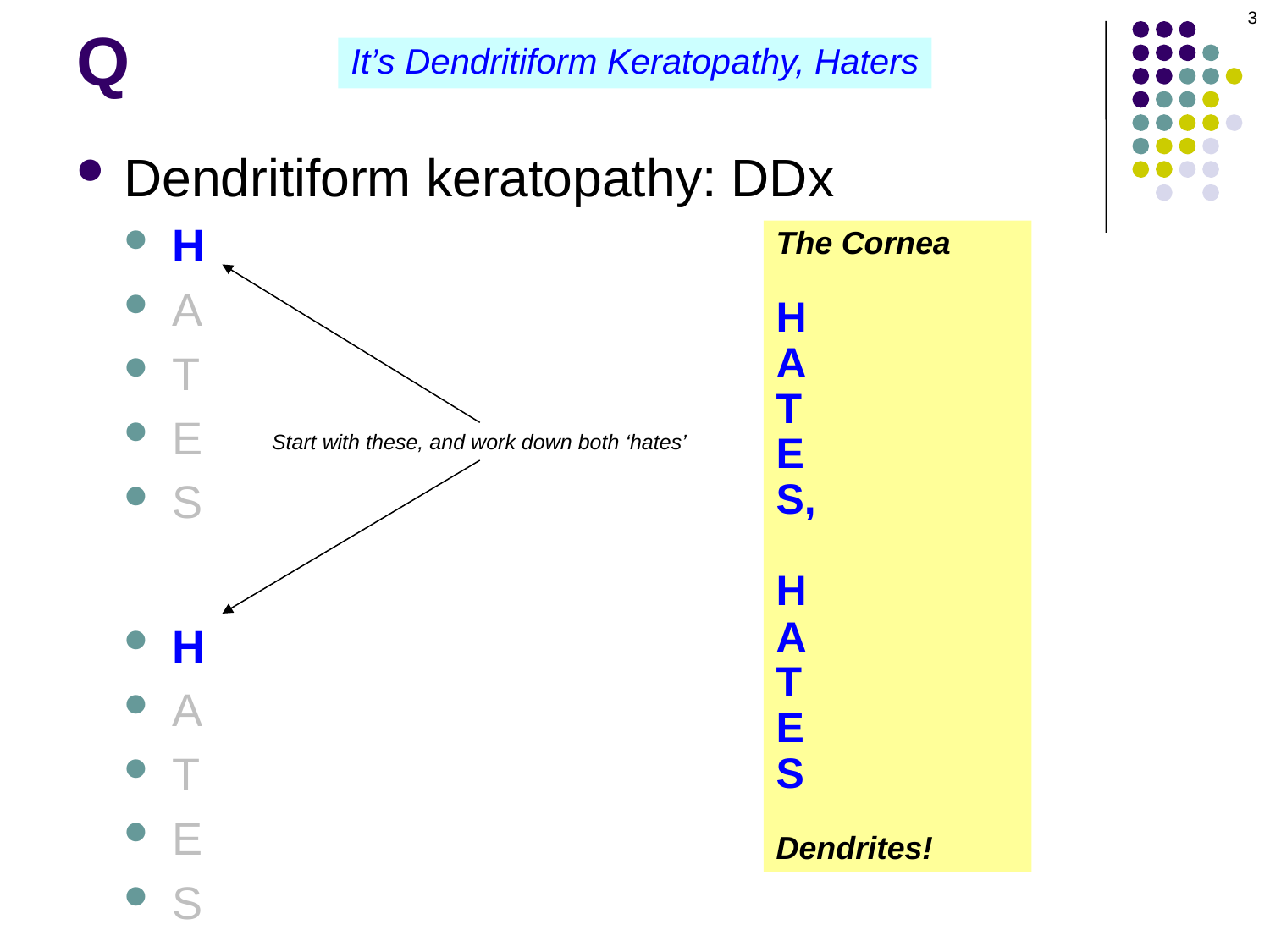

3
# Q
It’s Dendritiform Keratopathy, Haters
Dendritiform keratopathy: DDx
H
A
T
E
S

H
A
T
E
S

The Cornea

H
A
T
E
S,

H
A
T
E
Sub-epi deposits

Dendrites!
Start with these, and work down both ‘hates’